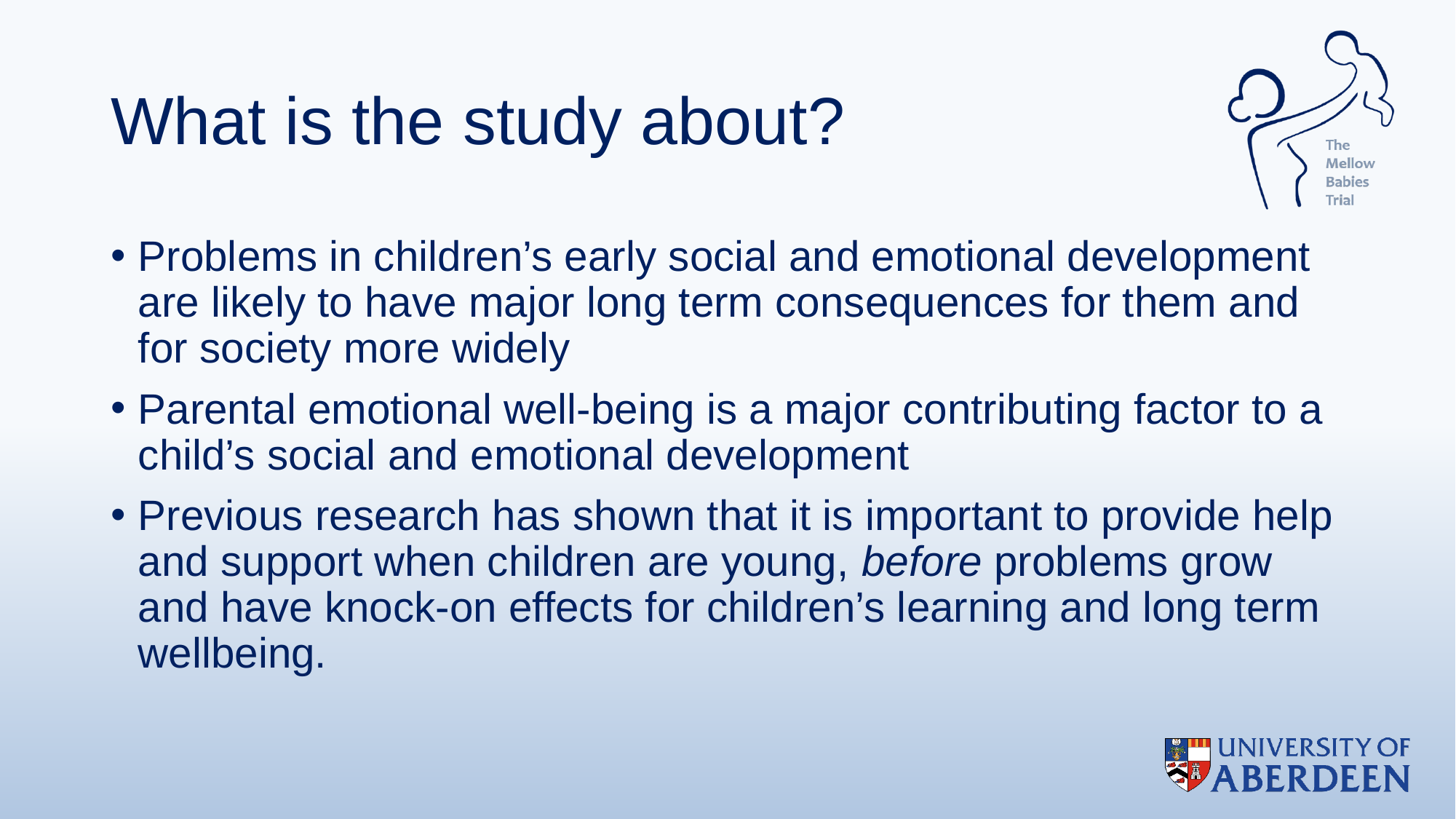

# What is the study about?
Problems in children’s early social and emotional development are likely to have major long term consequences for them and for society more widely
Parental emotional well-being is a major contributing factor to a child’s social and emotional development
Previous research has shown that it is important to provide help and support when children are young, before problems grow and have knock-on effects for children’s learning and long term wellbeing.